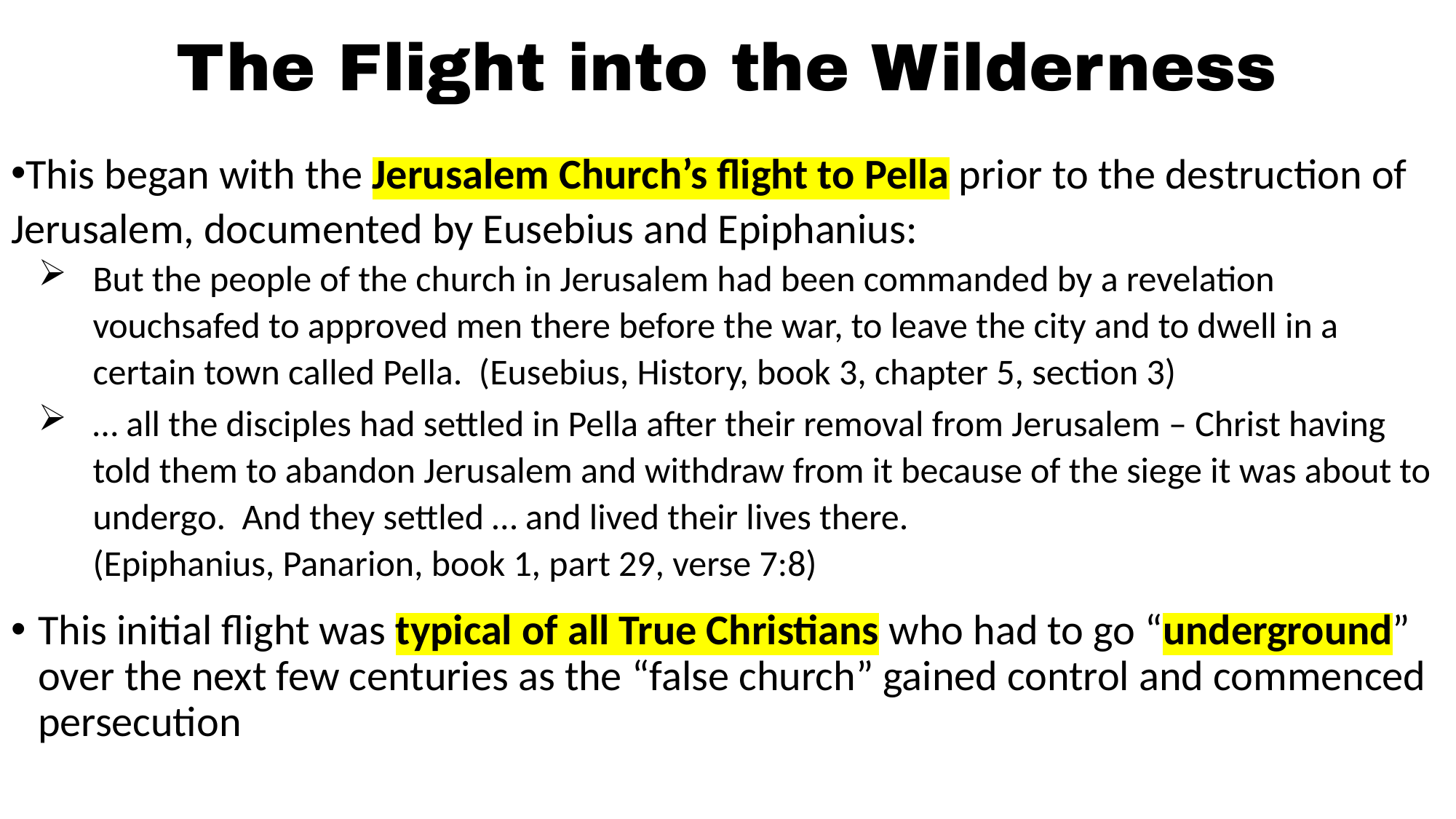

# The Flight into the Wilderness
This began with the Jerusalem Church’s flight to Pella prior to the destruction of Jerusalem, documented by Eusebius and Epiphanius:
But the people of the church in Jerusalem had been commanded by a revelation vouchsafed to approved men there before the war, to leave the city and to dwell in a certain town called Pella.  (Eusebius, History, book 3, chapter 5, section 3)
… all the disciples had settled in Pella after their removal from Jerusalem – Christ having told them to abandon Jerusalem and withdraw from it because of the siege it was about to undergo.  And they settled … and lived their lives there.
(Epiphanius, Panarion, book 1, part 29, verse 7:8)
This initial flight was typical of all True Christians who had to go “underground” over the next few centuries as the “false church” gained control and commenced persecution